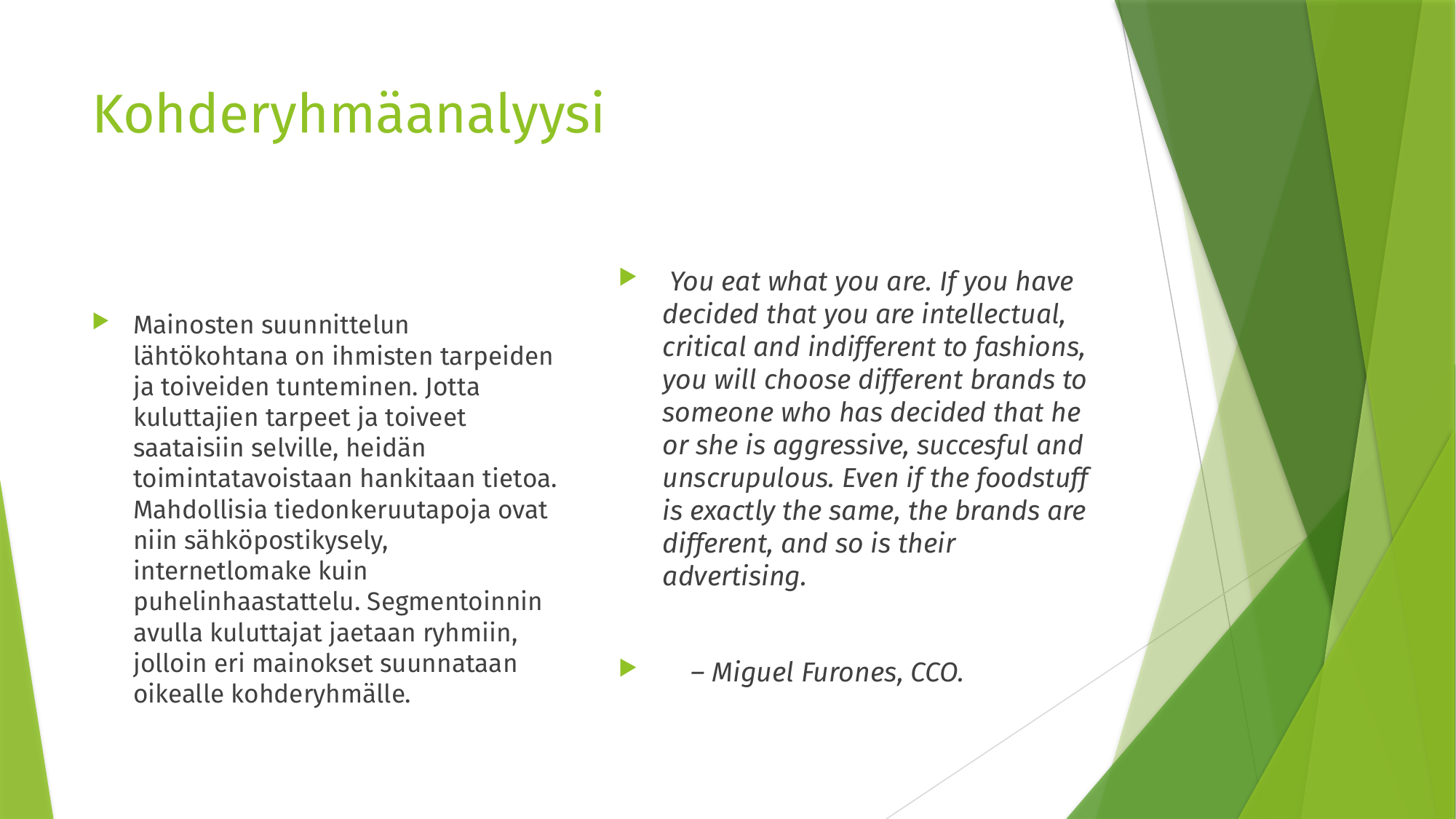

# Kohderyhmäanalyysi

Mainosten suunnittelun lähtökohtana on ihmisten tarpeiden ja toiveiden tunteminen. Jotta kuluttajien tarpeet ja toiveet saataisiin selville, heidän toimintatavoistaan hankitaan tietoa. Mahdollisia tiedonkeruutapoja ovat niin sähköpostikysely, internetlomake kuin puhelinhaastattelu. Segmentoinnin avulla kuluttajat jaetaan ryhmiin, jolloin eri mainokset suunnataan oikealle kohderyhmälle.

 You eat what you are. If you have decided that you are intellectual, critical and indifferent to fashions, you will choose different brands to someone who has decided that he or she is aggressive, succesful and unscrupulous. Even if the foodstuff is exactly the same, the brands are different, and so is their advertising.

    – Miguel Furones, CCO.